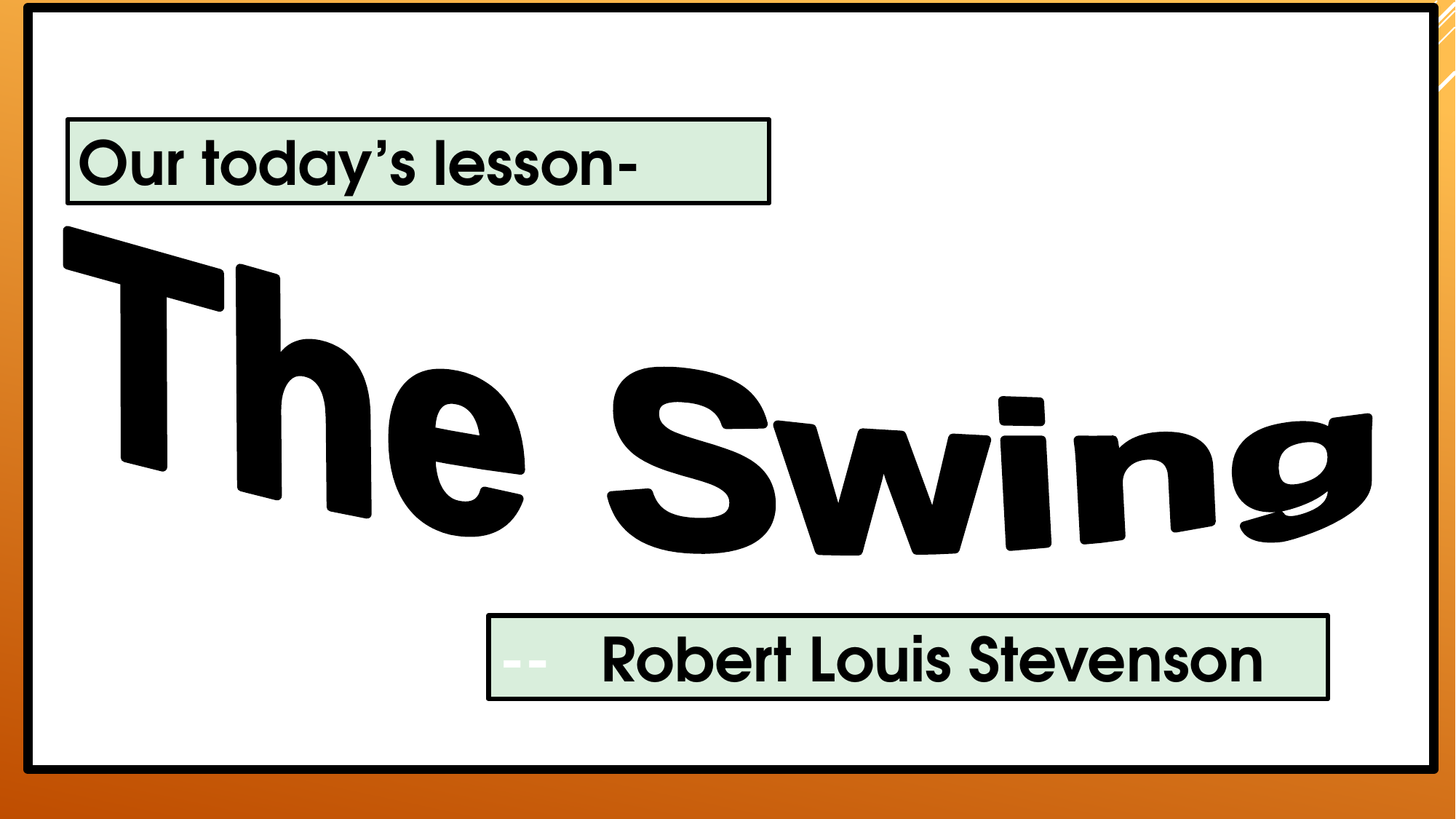

Our today’s lesson-
The Swing
--   Robert Louis Stevenson